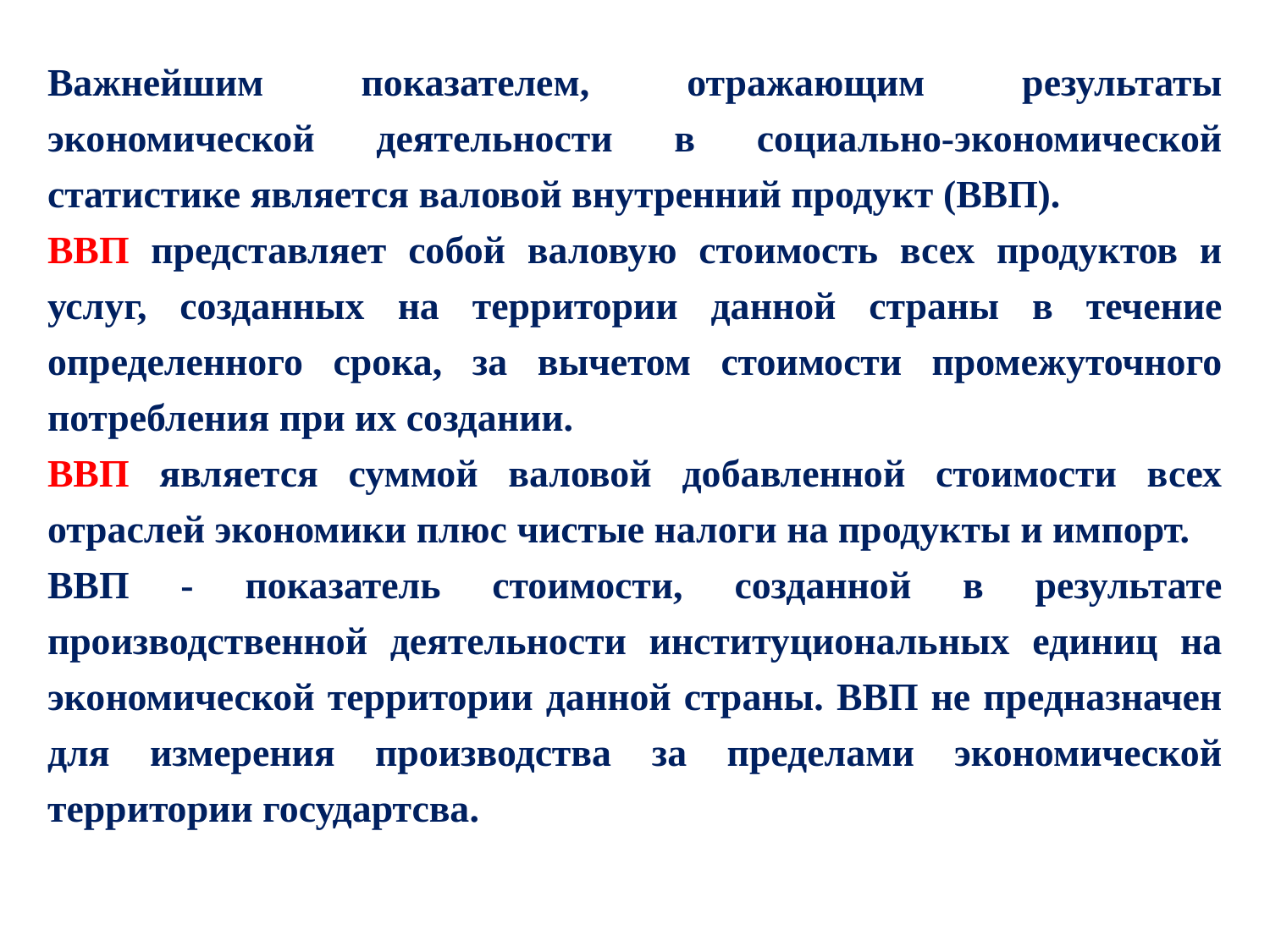

Важнейшим показателем, отражающим результаты экономической деятельности в социально-экономической статистике является валовой внутренний продукт (ВВП).
ВВП представляет собой валовую стоимость всех продуктов и услуг, созданных на территории данной страны в течение определенного срока, за вычетом стоимости промежуточного потребления при их создании.
ВВП является суммой валовой добавленной стоимости всех отраслей экономики плюс чистые налоги на продукты и импорт.
ВВП - показатель стоимости, созданной в результате производственной деятельности институциональных единиц на экономической территории данной страны. ВВП не предназначен для измерения производства за пределами экономической территории государтсва.